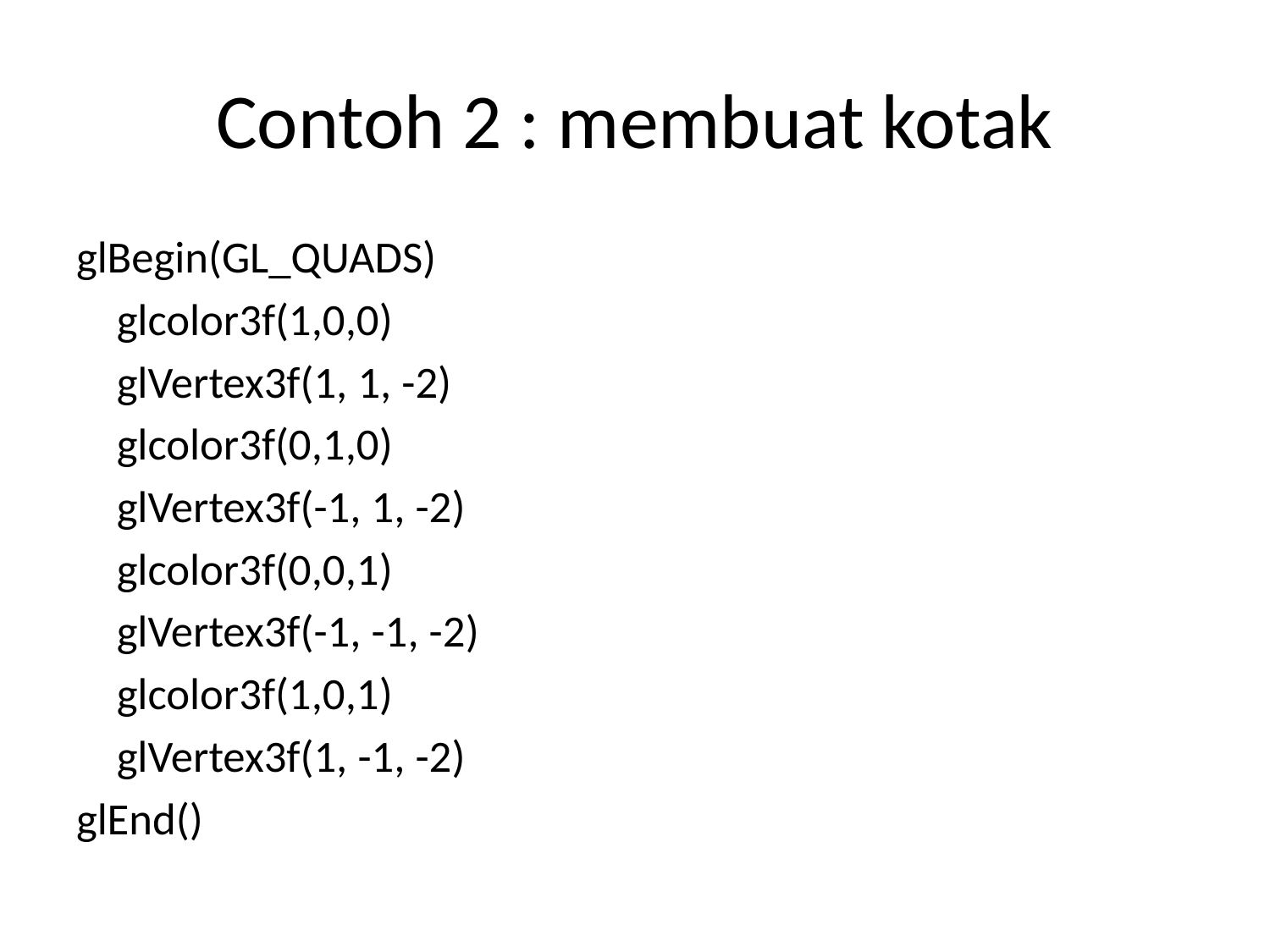

# Contoh 2 : membuat kotak
glBegin(GL_QUADS)
    glcolor3f(1,0,0)
    glVertex3f(1, 1, -2)
    glcolor3f(0,1,0)
    glVertex3f(-1, 1, -2)
    glcolor3f(0,0,1)
    glVertex3f(-1, -1, -2)
    glcolor3f(1,0,1)
    glVertex3f(1, -1, -2)
glEnd()